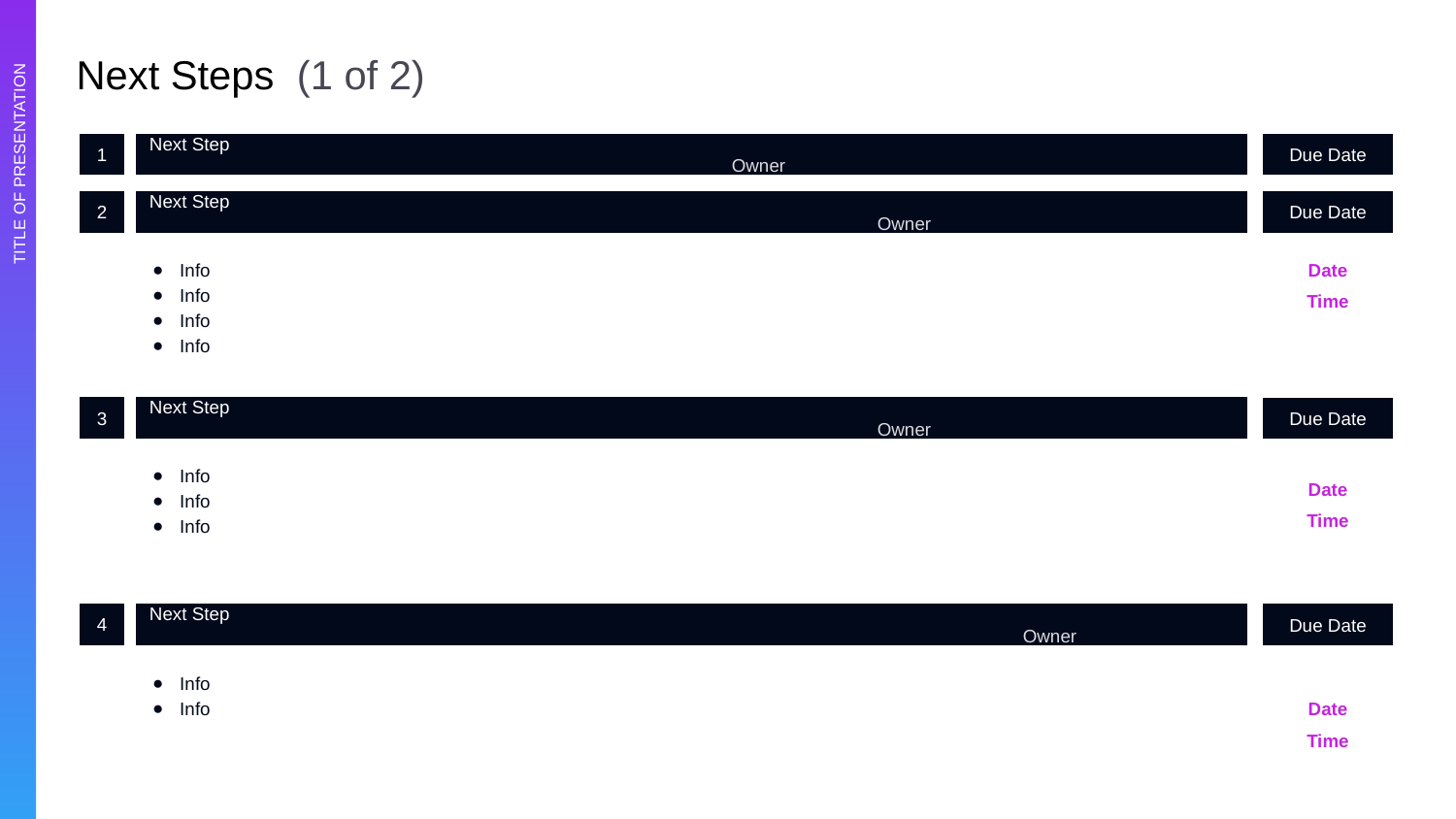

Next Steps  (1 of 2)
1
Next Step					                                             					Owner
Due Date
2
Next Step				                          								Owner
Due Date
Info
Info
Info
Info
Date
Time
TITLE OF PRESENTATION

3
Next Step				                             							Owner
Due Date
Info
Info
Info
Date
Time
4
Next Step					            								Owner
Due Date
Info
Info
Date
Time